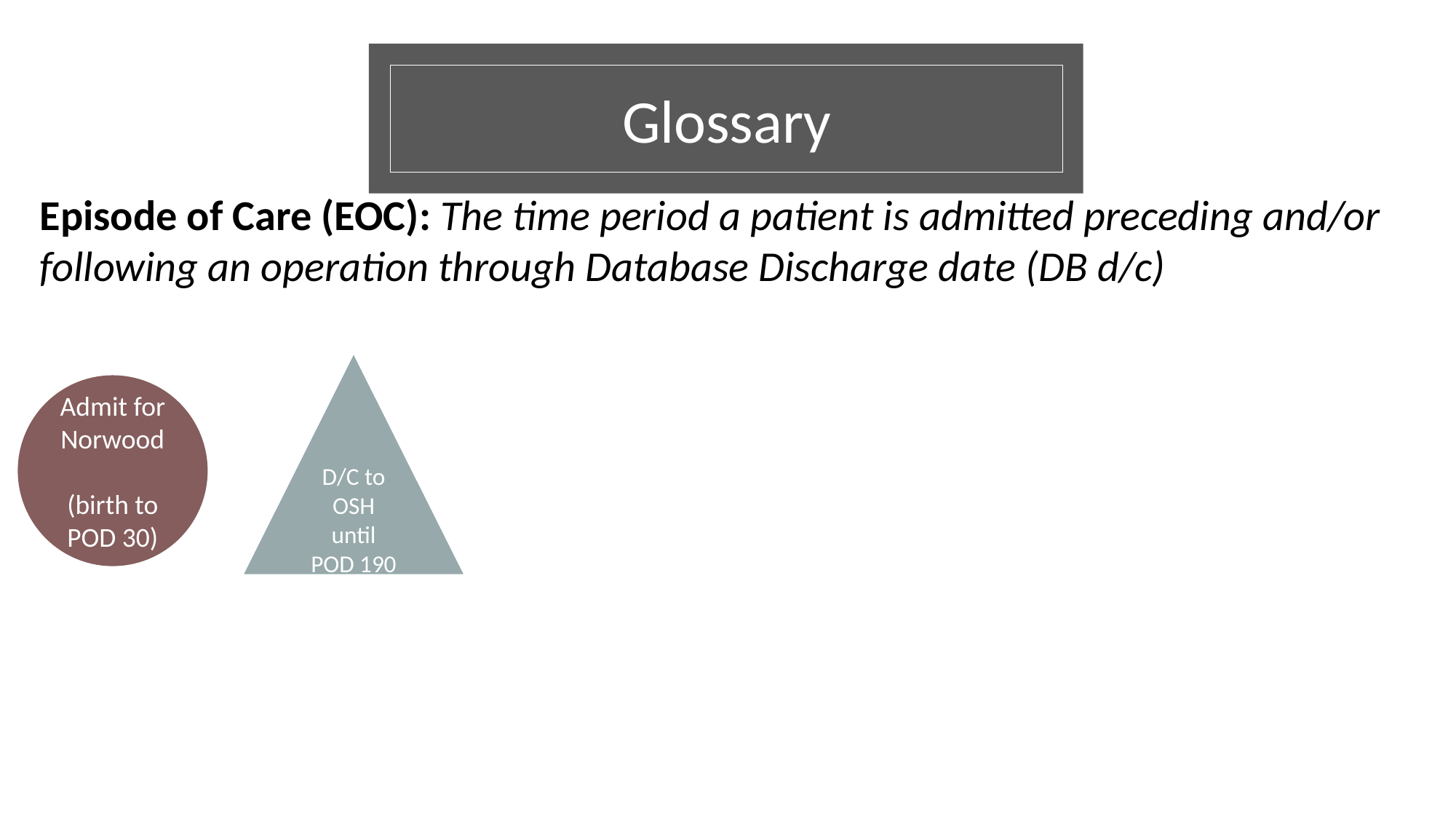

Glossary
Episode of Care (EOC): The time period a patient is admitted preceding and/or following an operation through Database Discharge date (DB d/c)

D/C to OSH until POD 190
Admit for Norwood

(birth to POD 30)